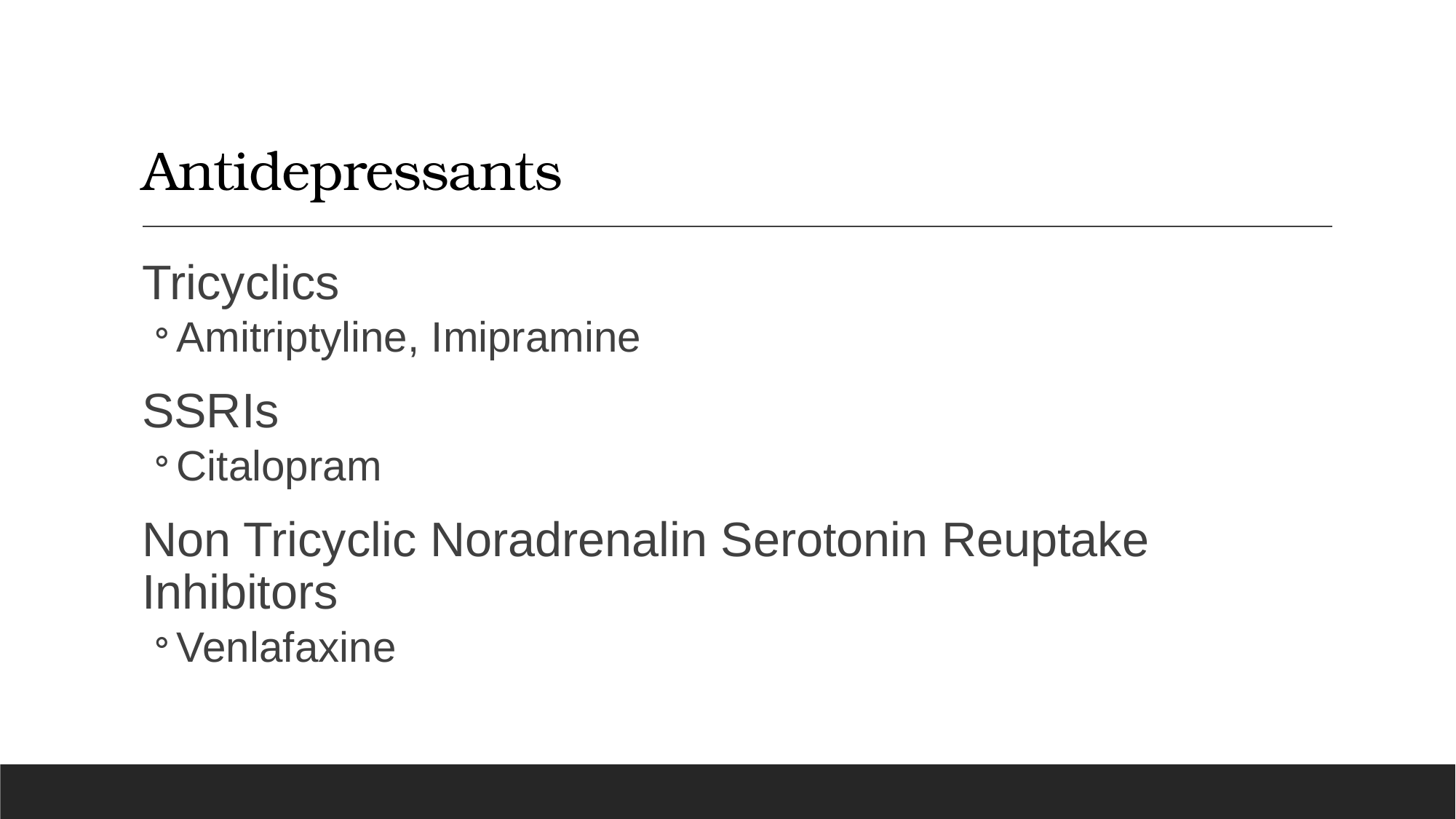

# Antidepressants
Tricyclics
Amitriptyline, Imipramine
SSRIs
Citalopram
Non Tricyclic Noradrenalin Serotonin Reuptake Inhibitors
Venlafaxine